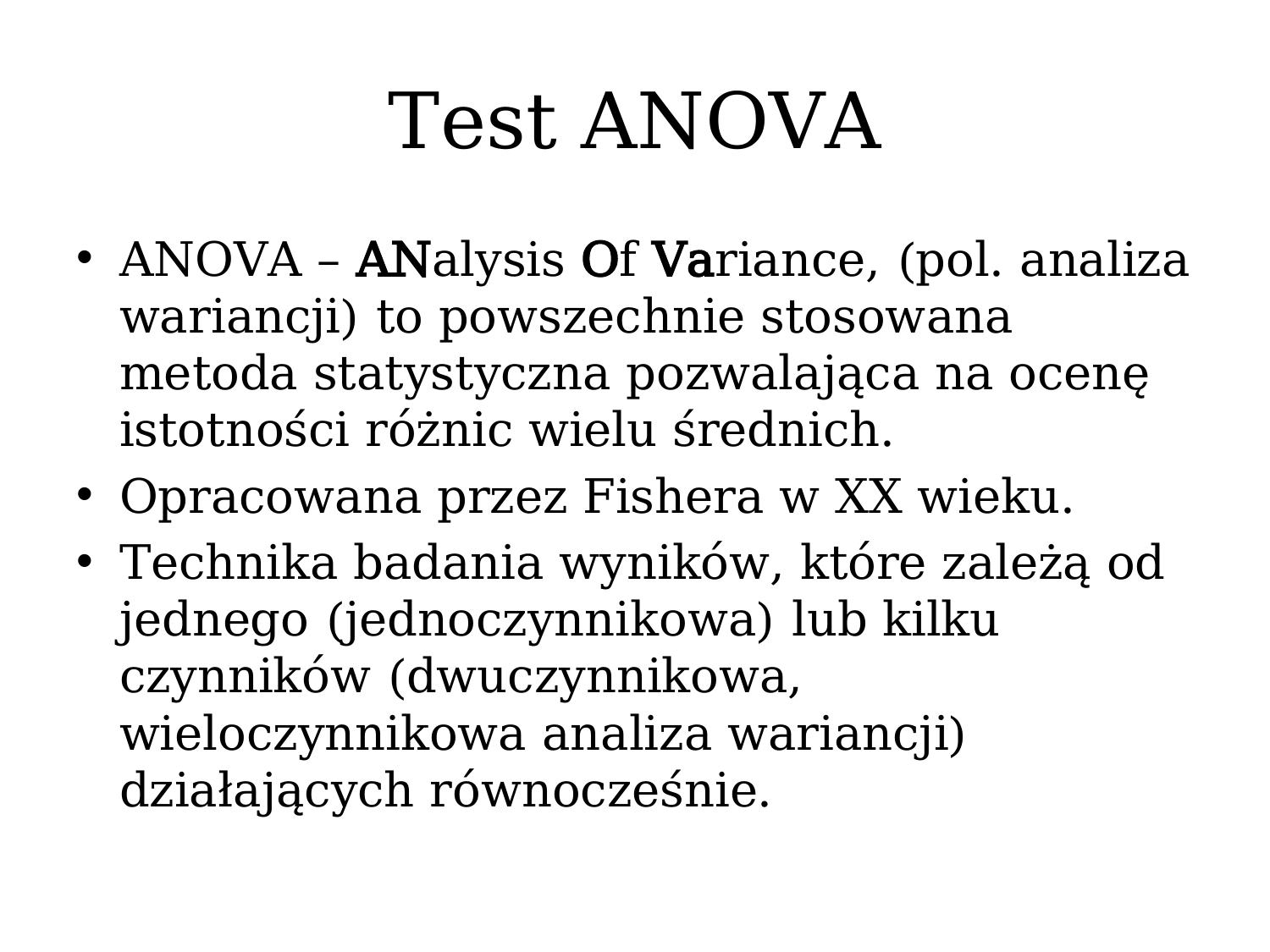

# Test ANOVA
ANOVA – ANalysis Of Variance, (pol. analiza wariancji) to powszechnie stosowana metoda statystyczna pozwalająca na ocenę istotności różnic wielu średnich.
Opracowana przez Fishera w XX wieku.
Technika badania wyników, które zależą od jednego (jednoczynnikowa) lub kilku czynników (dwuczynnikowa, wieloczynnikowa analiza wariancji) działających równocześnie.